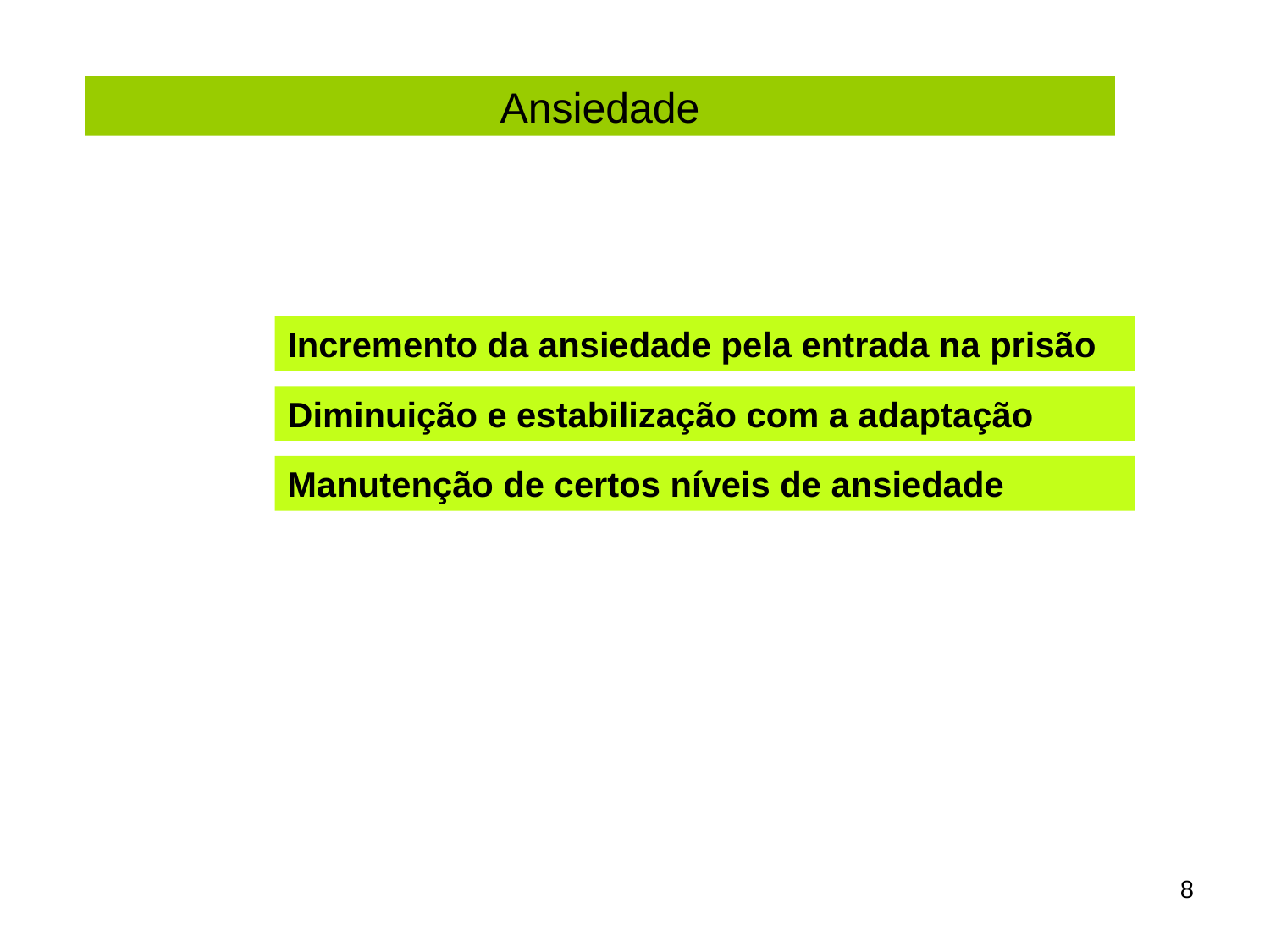

Ansiedade
Incremento da ansiedade pela entrada na prisão
Diminuição e estabilização com a adaptação
Manutenção de certos níveis de ansiedade
8